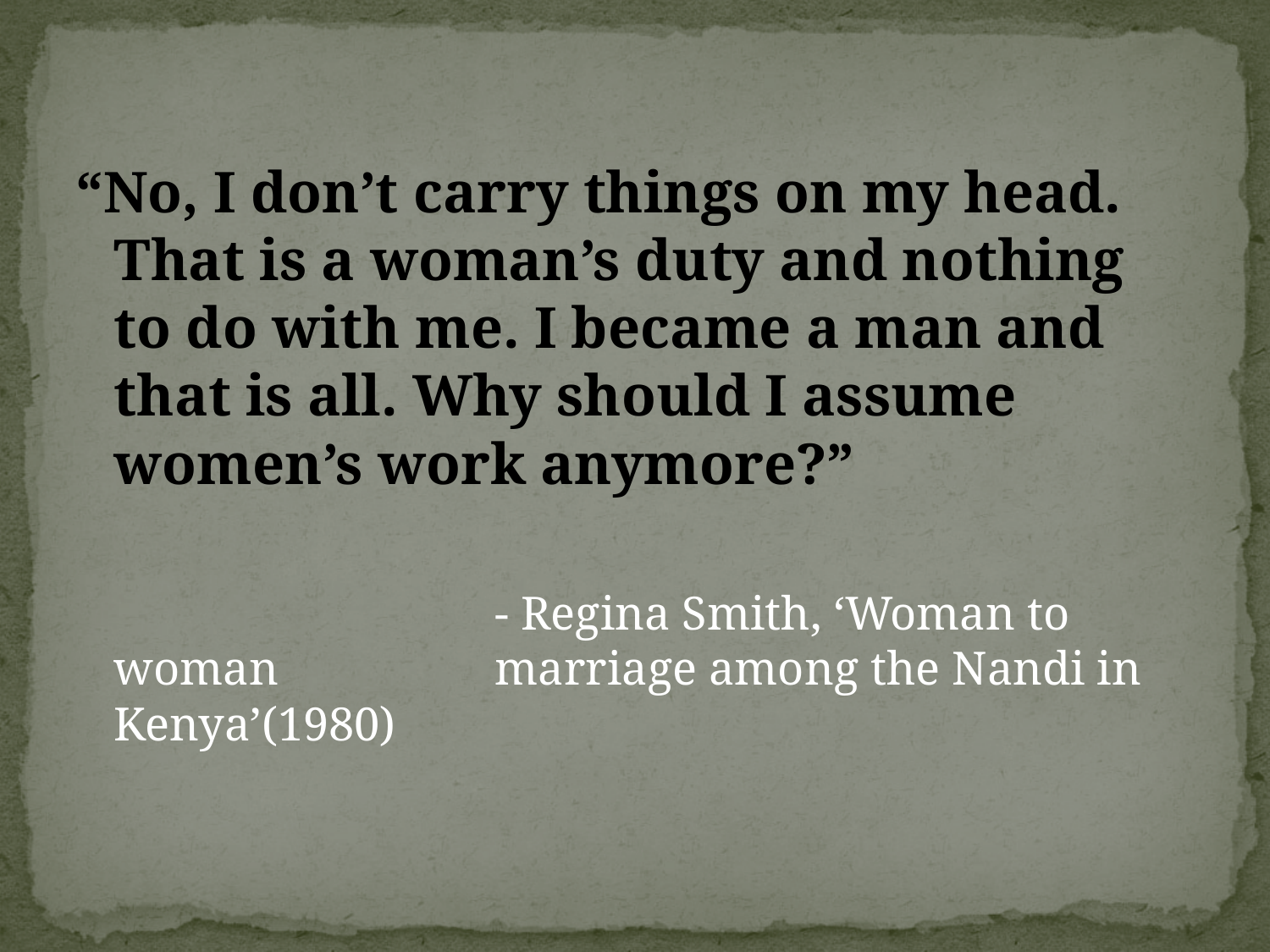

#

“No, I don’t carry things on my head. That is a woman’s duty and nothing to do with me. I became a man and that is all. Why should I assume women’s work anymore?”

				- Regina Smith, ‘Woman to woman 		marriage among the Nandi in Kenya’(1980)